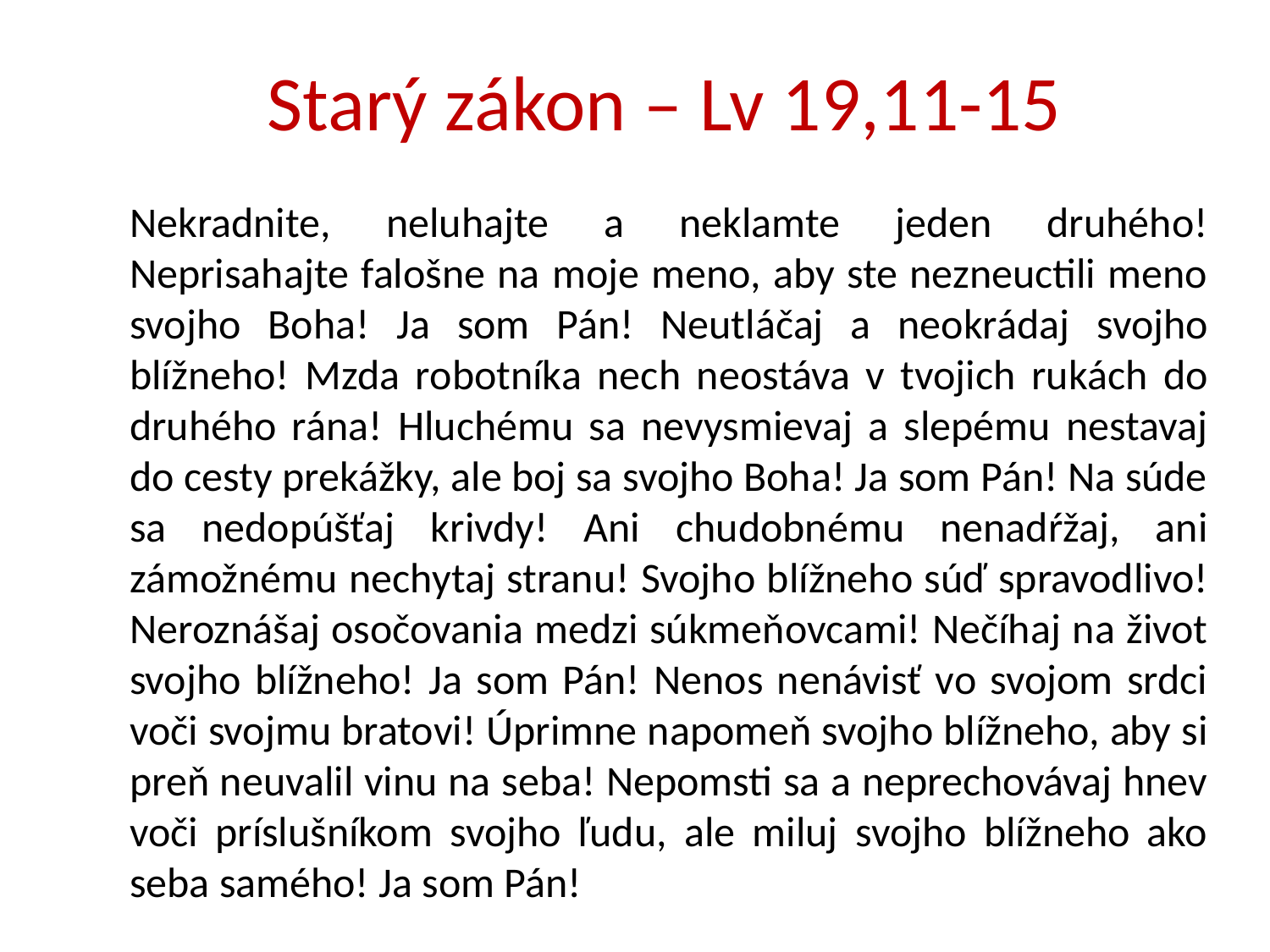

# Starý zákon – Lv 19,11-15
Nekradnite, neluhajte a neklamte jeden druhého! Neprisahajte falošne na moje meno, aby ste nezneuctili meno svojho Boha! Ja som Pán! Neutláčaj a neokrádaj svojho blížneho! Mzda robotníka nech neostáva v tvojich rukách do druhého rána! Hluchému sa nevysmievaj a slepému nestavaj do cesty prekážky, ale boj sa svojho Boha! Ja som Pán! Na súde sa nedopúšťaj krivdy! Ani chudobnému nenadŕžaj, ani zámožnému nechytaj stranu! Svojho blížneho súď spravodlivo! Neroznášaj osočovania medzi súkmeňovcami! Nečíhaj na život svojho blížneho! Ja som Pán! Nenos nenávisť vo svojom srdci voči svojmu bratovi! Úprimne napomeň svojho blížneho, aby si preň neuvalil vinu na seba! Nepomsti sa a neprechovávaj hnev voči príslušníkom svojho ľudu, ale miluj svojho blížneho ako seba samého! Ja som Pán!